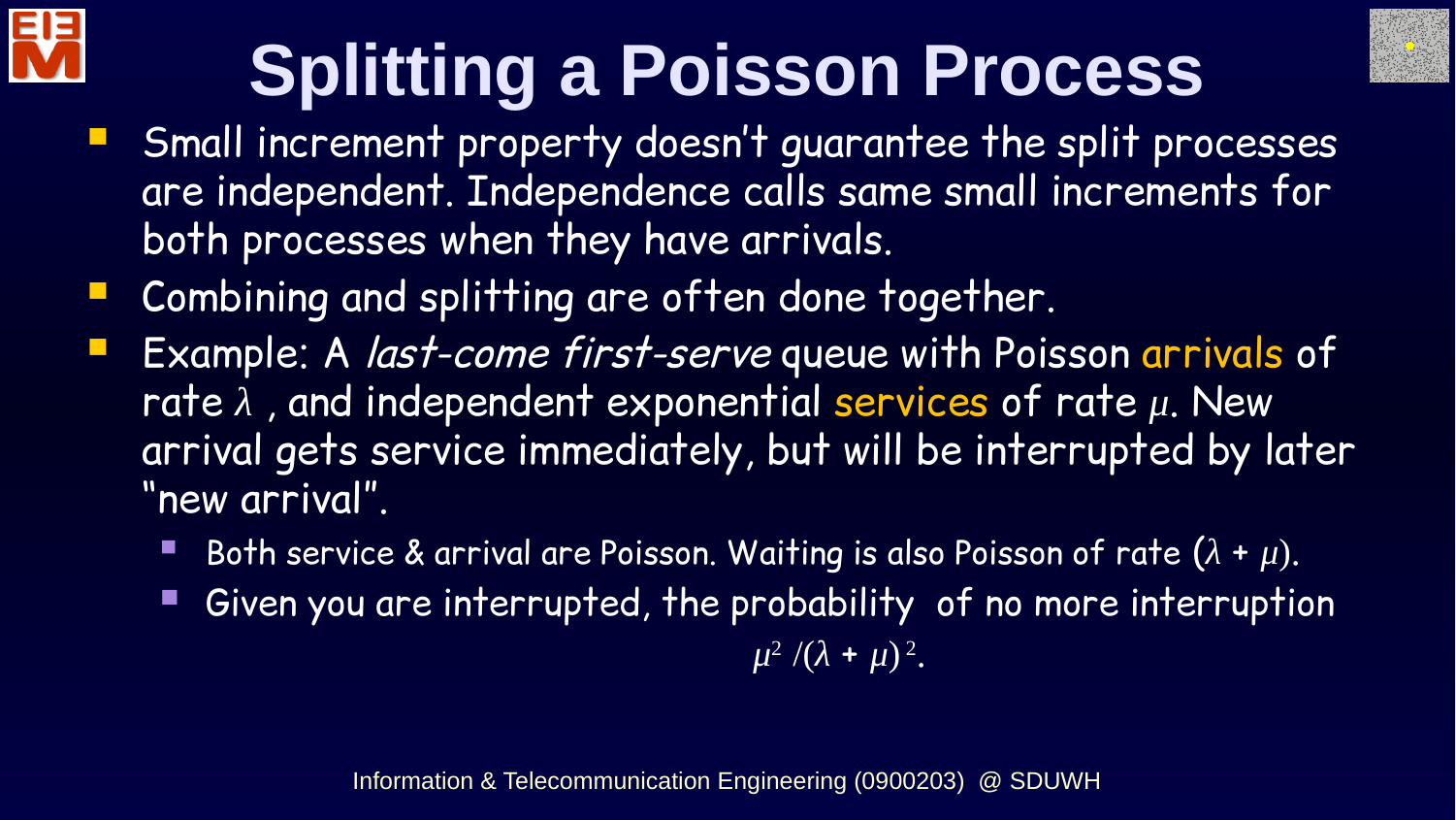

Splitting a Poisson Process
Small increment property doesn’t guarantee the split processes are independent. Independence calls same small increments for both processes when they have arrivals.
Combining and splitting are often done together.
Example: A last-come first-serve queue with Poisson arrivals of rate λ , and independent exponential services of rate μ. New arrival gets service immediately, but will be interrupted by later  “new arrival”.
Both service & arrival are Poisson. Waiting is also Poisson of rate (λ + μ).
Given you are interrupted, the probability  of no more interruption
				 μ2 /(λ + μ) 2.
Information & Telecommunication Engineering (0900203)  @ SDUWH